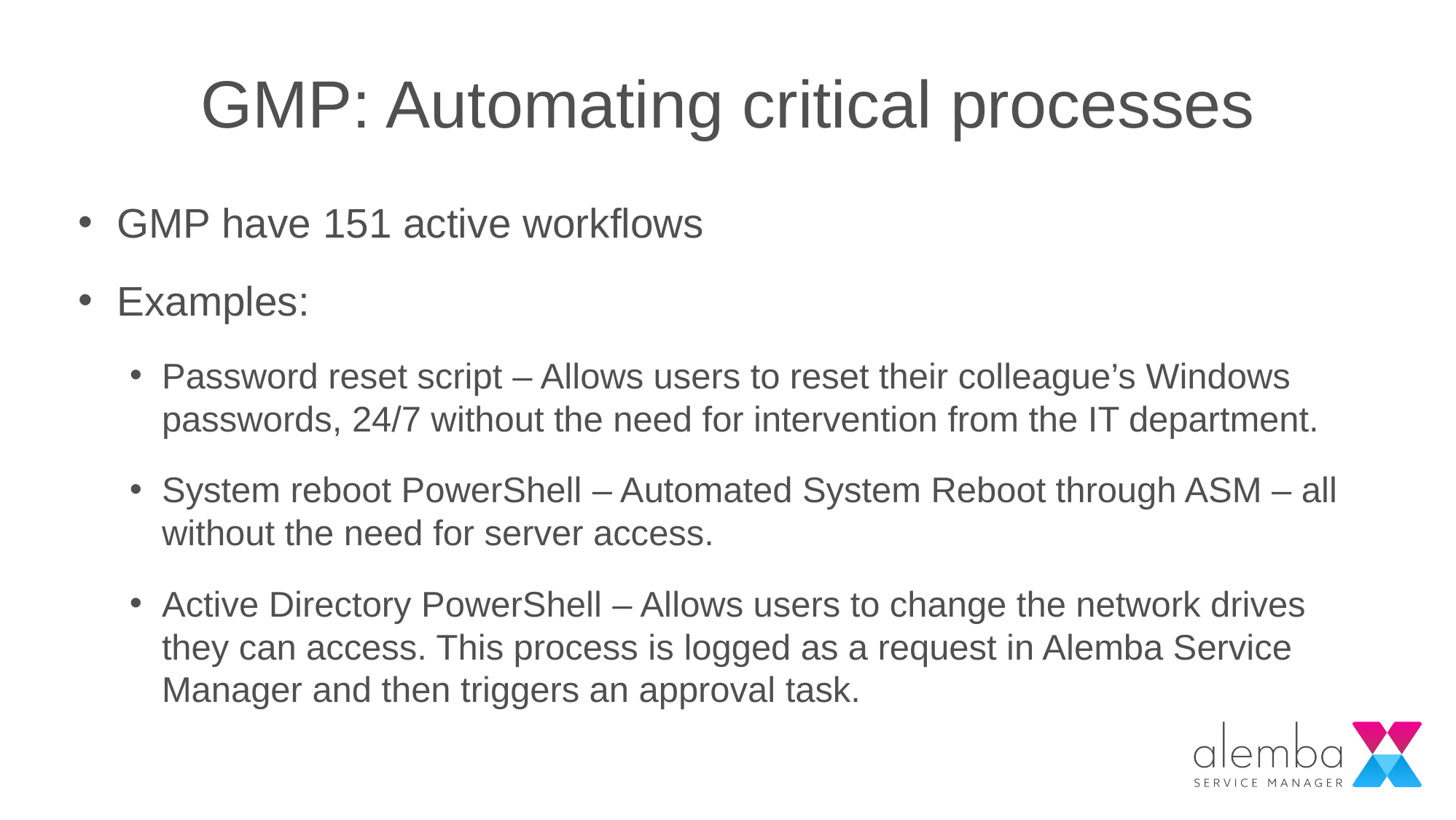

# GMP: Automating critical processes
GMP have 151 active workflows
Examples:
Password reset script – Allows users to reset their colleague’s Windows passwords, 24/7 without the need for intervention from the IT department.
System reboot PowerShell – Automated System Reboot through ASM – all without the need for server access.
Active Directory PowerShell – Allows users to change the network drives they can access. This process is logged as a request in Alemba Service Manager and then triggers an approval task.